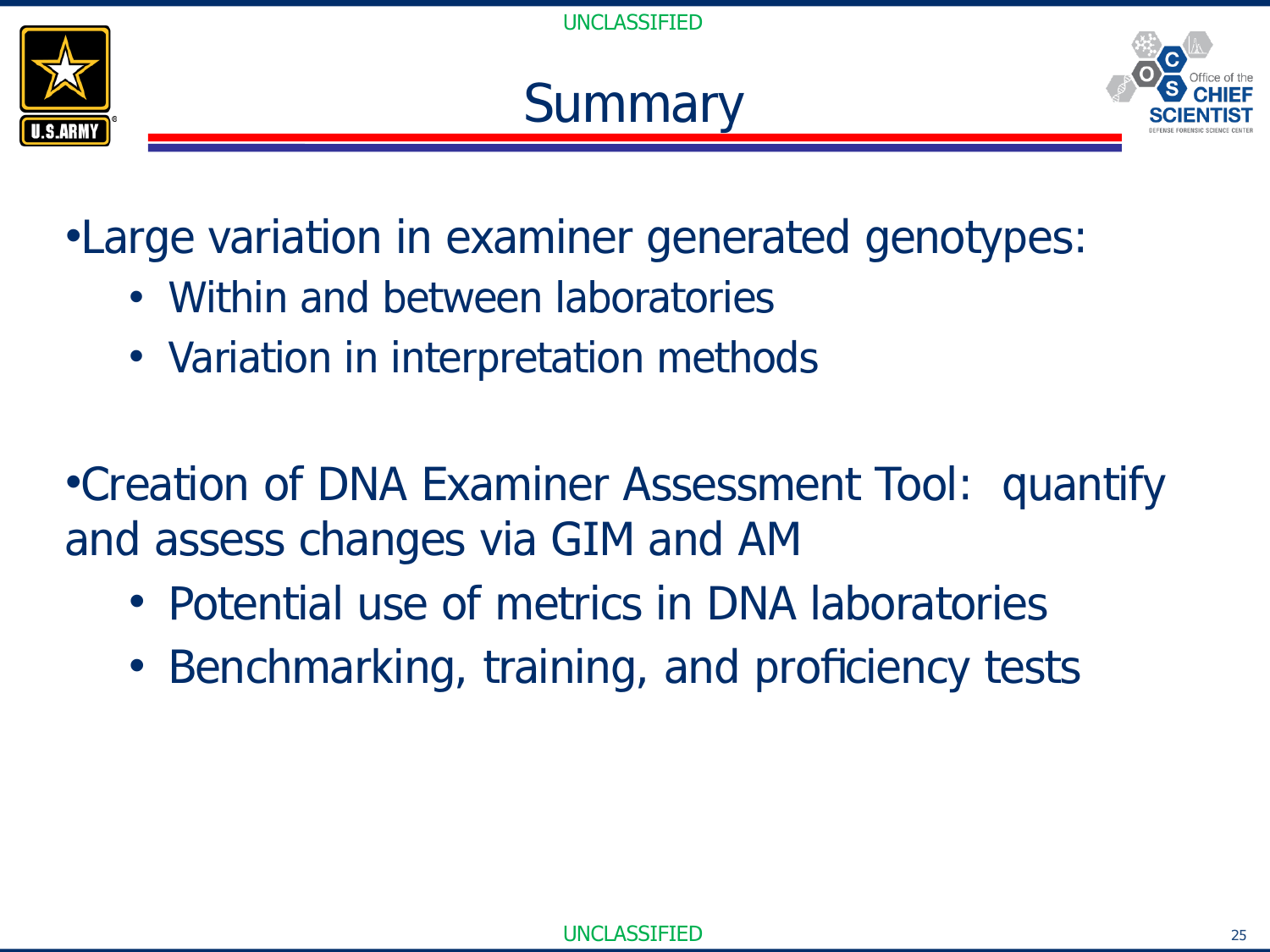

Large variation in examiner generated genotypes:
Within and between laboratories
Variation in interpretation methods

Creation of DNA Examiner Assessment Tool:  quantify and assess changes via GIM and AM
Potential use of metrics in DNA laboratories
Benchmarking, training, and proficiency tests
25